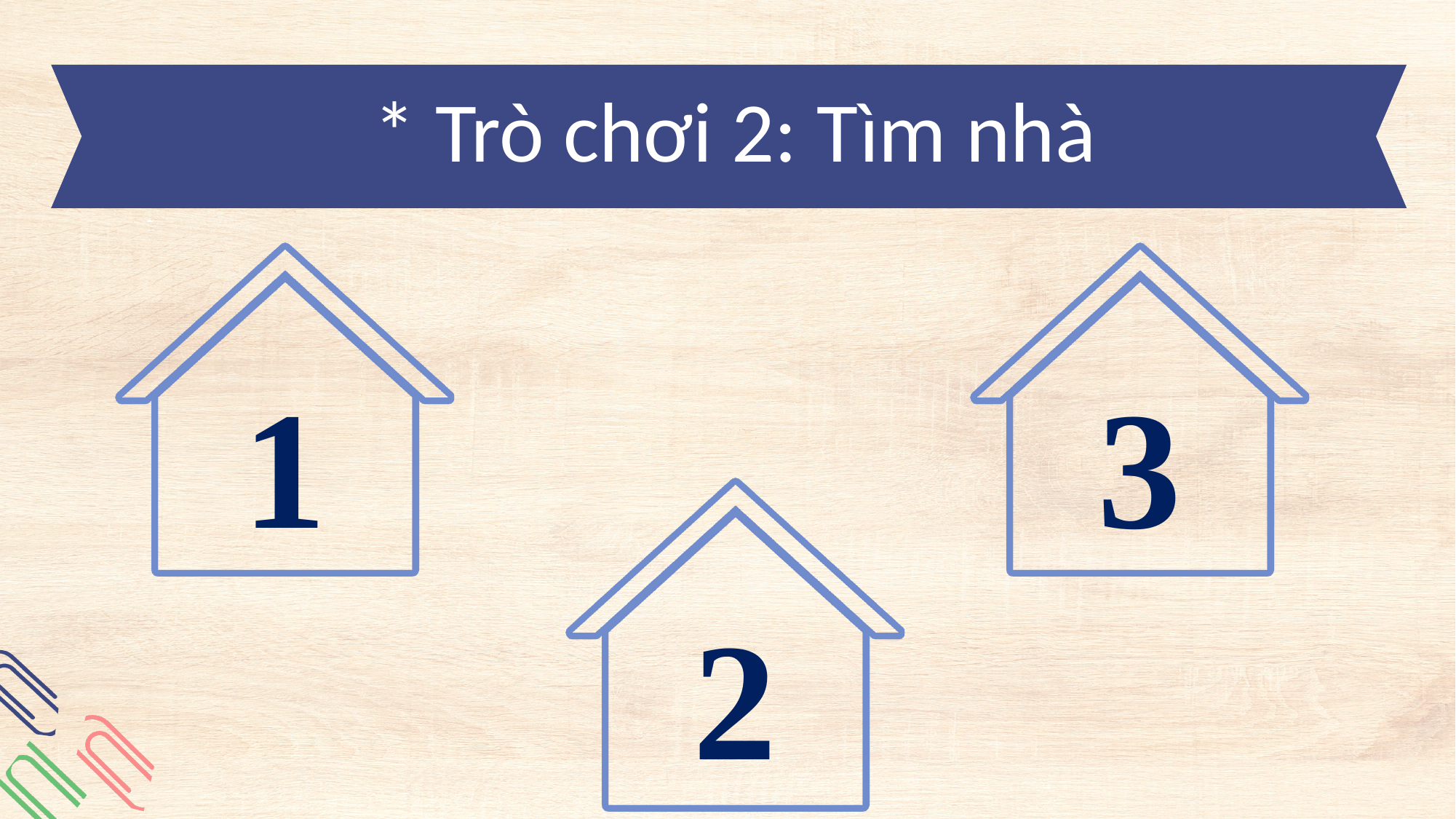

* Trò chơi 2: Tìm nhà

1
3

2